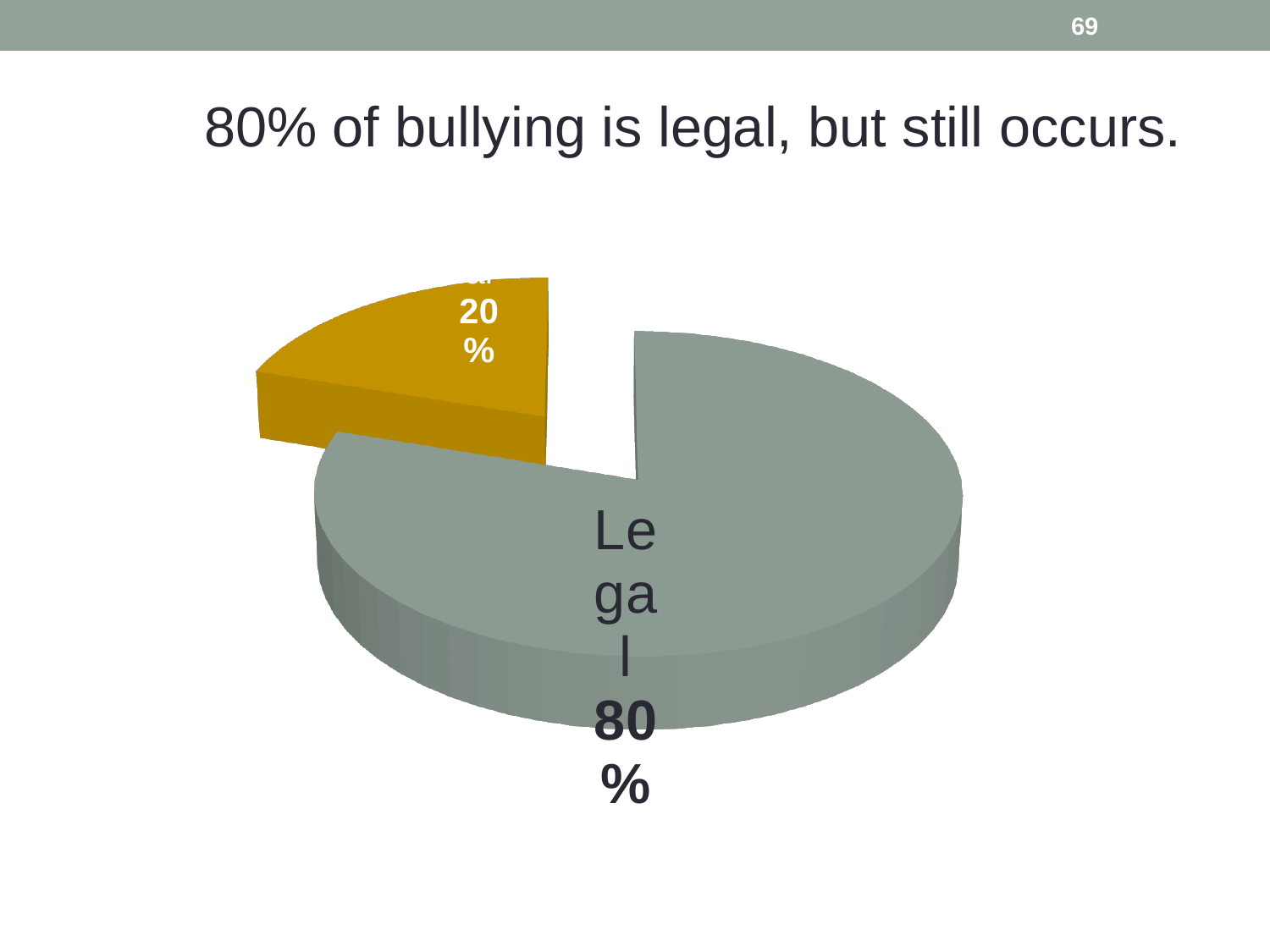

69
80% of bullying is legal, but still occurs.

[unsupported chart]